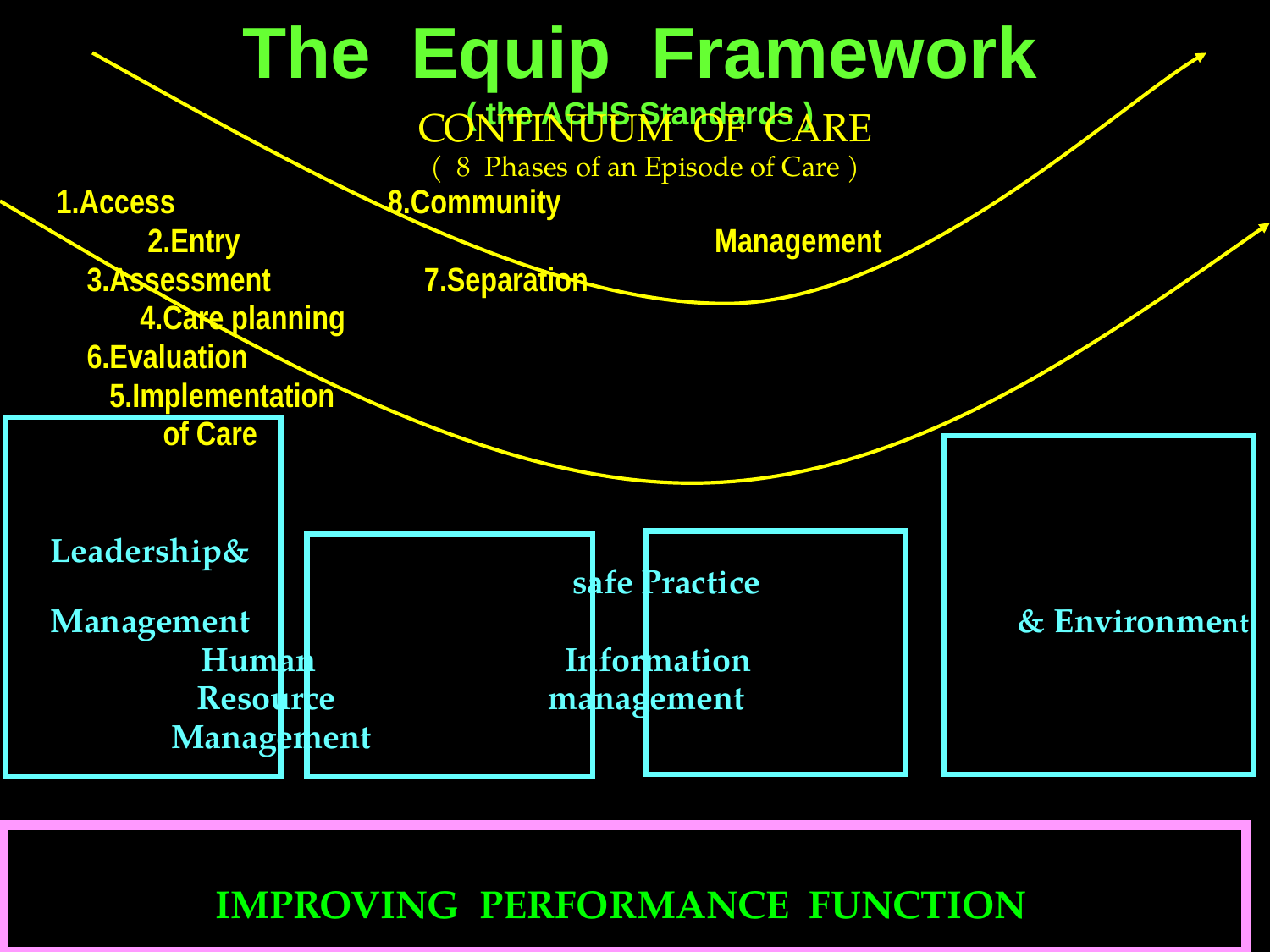

# The  Equip  Framework ( the ACHS Standards )

CONTINUUM  OF  CARE
(  8  Phases of an Episode of Care )
   1.Access     						 	8.Community
	        2.Entry 			       	                                           Management
			3.Assessment 			                  7.Separation
			       4.Care planning
							6.Evaluation
				   5.Implementation
   					          of Care

  Leadership&                                                                                                                                                             							          safe Practice
  Management                	  	                                	                           & Environment
			               Human 	                     Information
			             Resource 	                   management
			          Management

IMPROVING  PERFORMANCE  FUNCTION